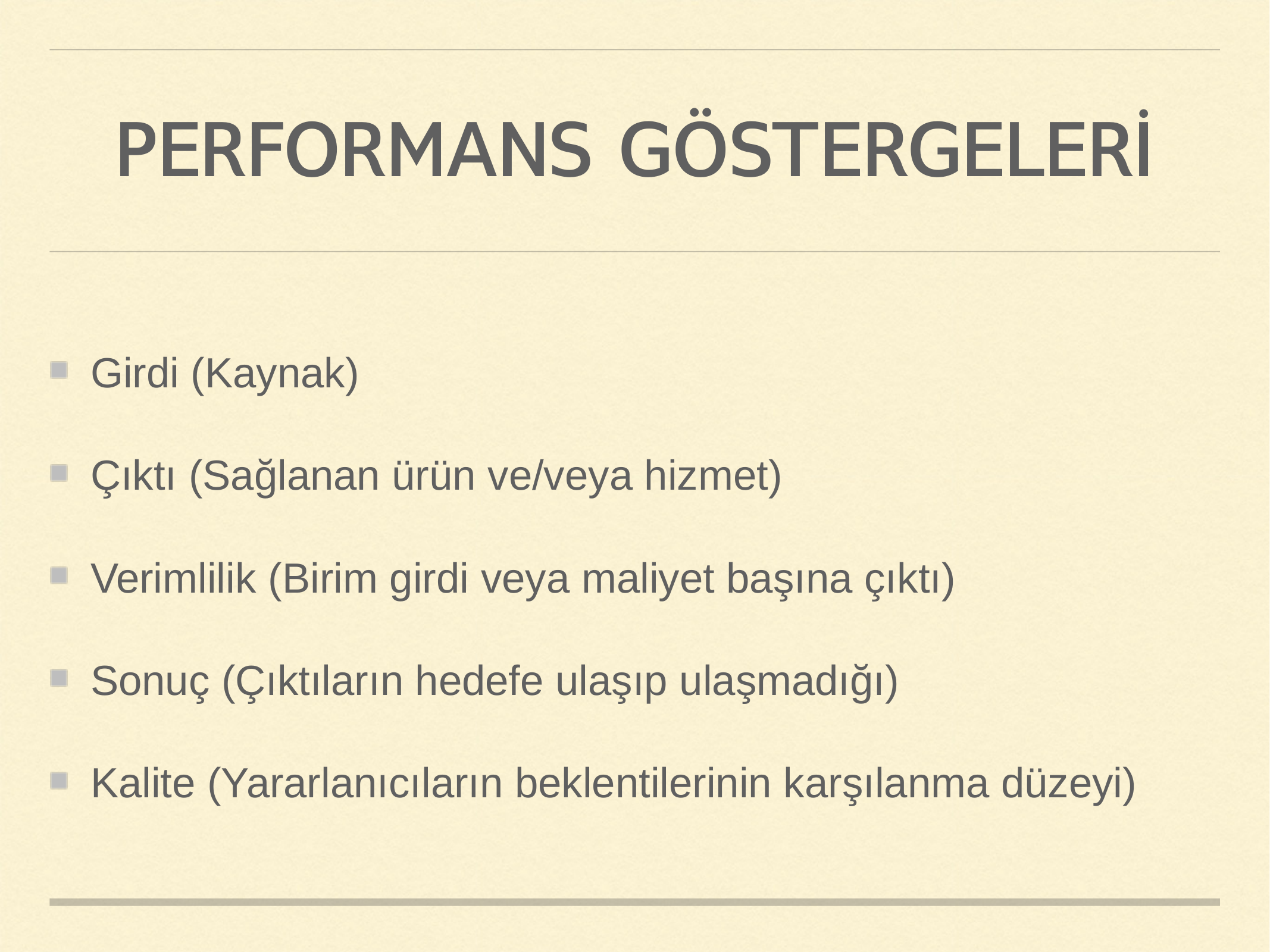

# PERFORMANS GÖSTERGELERİ
Girdi (Kaynak)
Çıktı (Sağlanan ürün ve/veya hizmet)
Verimlilik (Birim girdi veya maliyet başına çıktı)
Sonuç (Çıktıların hedefe ulaşıp ulaşmadığı)
Kalite (Yararlanıcıların beklentilerinin karşılanma düzeyi)